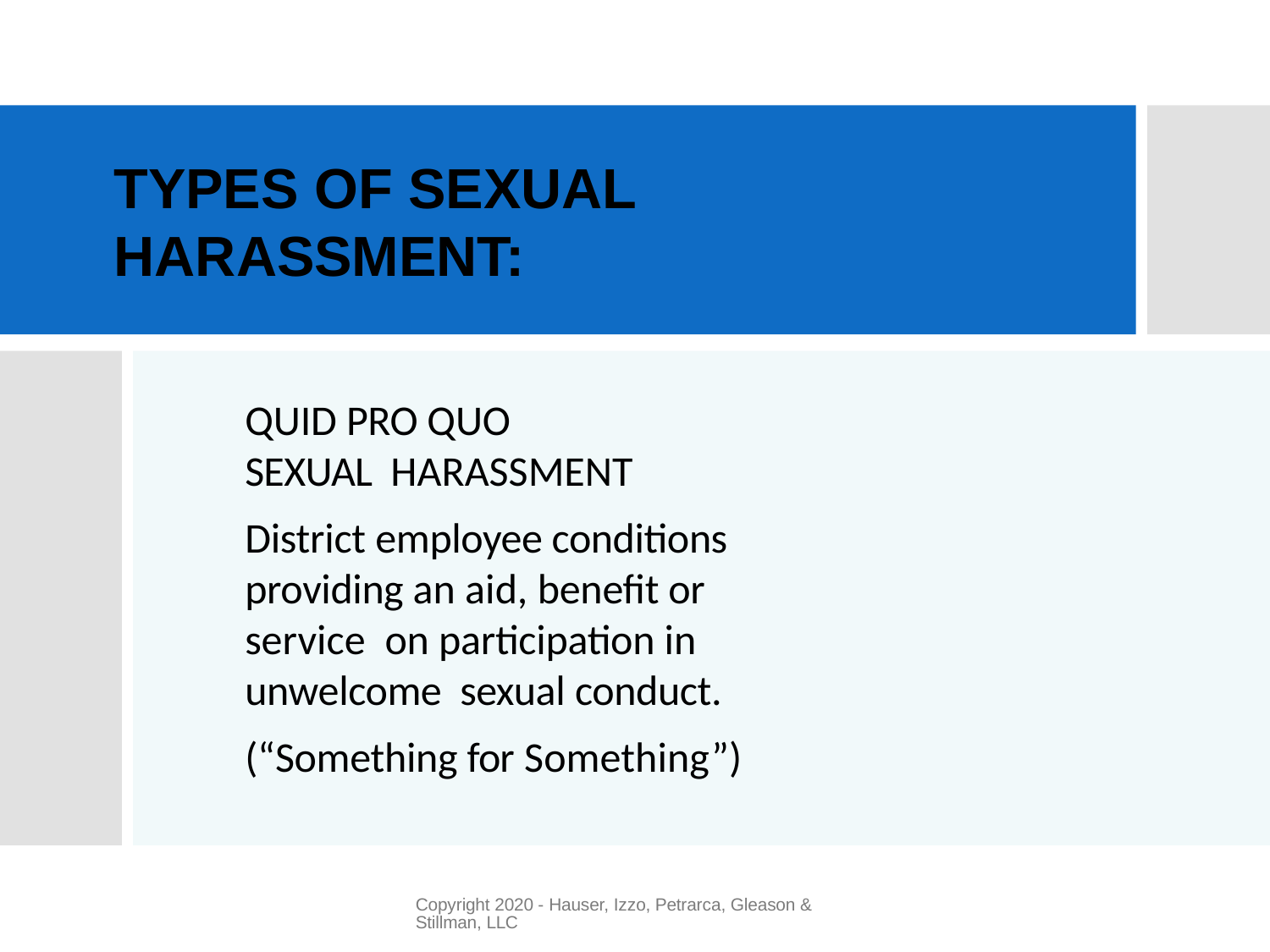

# TYPES OF SEXUAL HARASSMENT:

QUID PRO QUO SEXUAL  HARASSMENT
District employee conditions  providing an aid, benefit or service  on participation in unwelcome  sexual conduct.
(“Something for Something”)
Copyright 2020 - Hauser, Izzo, Petrarca, Gleason & Stillman, LLC